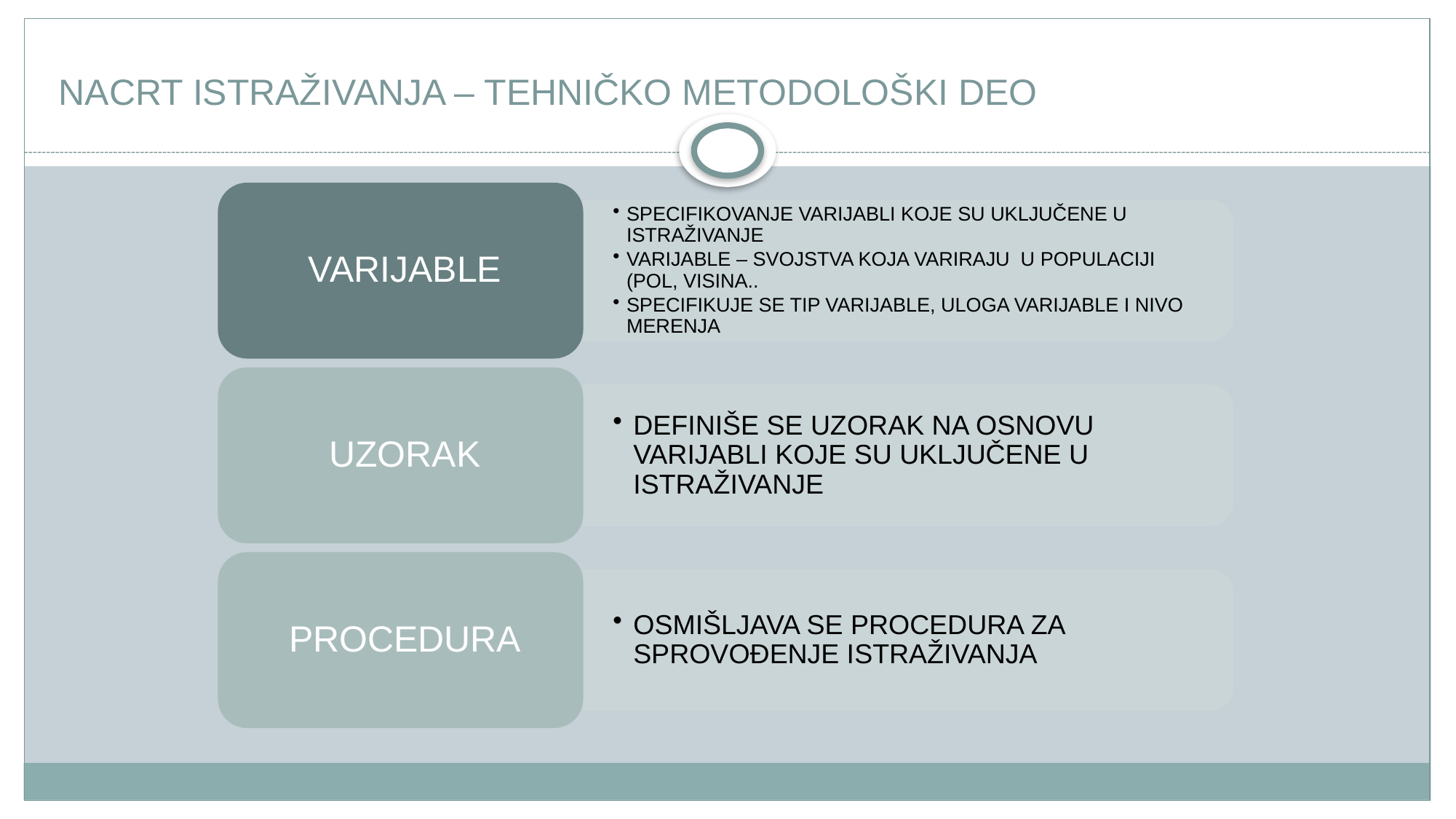

# NACRT ISTRAŽIVANJA – TEHNIČKO METODOLOŠKI DEO
SPECIFIKOVANJE VARIJABLI KOJE SU UKLJUČENE U ISTRAŽIVANJE
VARIJABLE – SVOJSTVA KOJA VARIRAJU  U POPULACIJI (POL, VISINA..
SPECIFIKUJE SE TIP VARIJABLE, ULOGA VARIJABLE I NIVO MERENJA
VARIJABLE
DEFINIŠE SE UZORAK NA OSNOVU VARIJABLI KOJE SU UKLJUČENE U ISTRAŽIVANJE
UZORAK
OSMIŠLJAVA SE PROCEDURA ZA SPROVOĐENJE ISTRAŽIVANJA
PROCEDURA